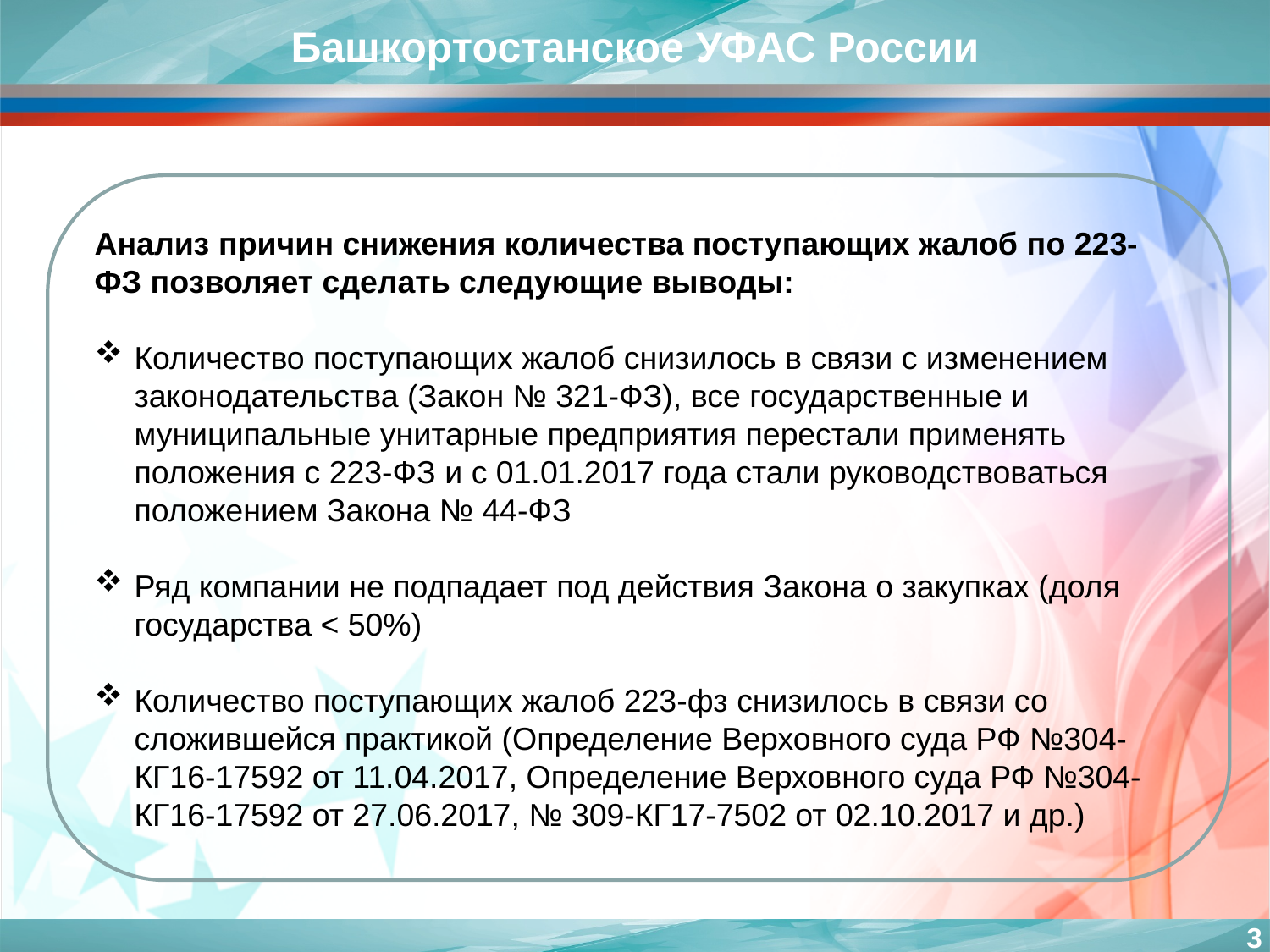

Башкортостанское УФАС России
Анализ причин снижения количества поступающих жалоб по 223-ФЗ позволяет сделать следующие выводы:

Количество поступающих жалоб снизилось в связи с изменением законодательства (Закон № 321-ФЗ), все государственные и муниципальные унитарные предприятия перестали применять положения с 223-ФЗ и с 01.01.2017 года стали руководствоваться положением Закона № 44-ФЗ

Ряд компании не подпадает под действия Закона о закупках (доля государства < 50%)

Количество поступающих жалоб 223-фз снизилось в связи со сложившейся практикой (Определение Верховного суда РФ №304-КГ16-17592 от 11.04.2017, Определение Верховного суда РФ №304-КГ16-17592 от 27.06.2017, № 309-КГ17-7502 от 02.10.2017 и др.)
3